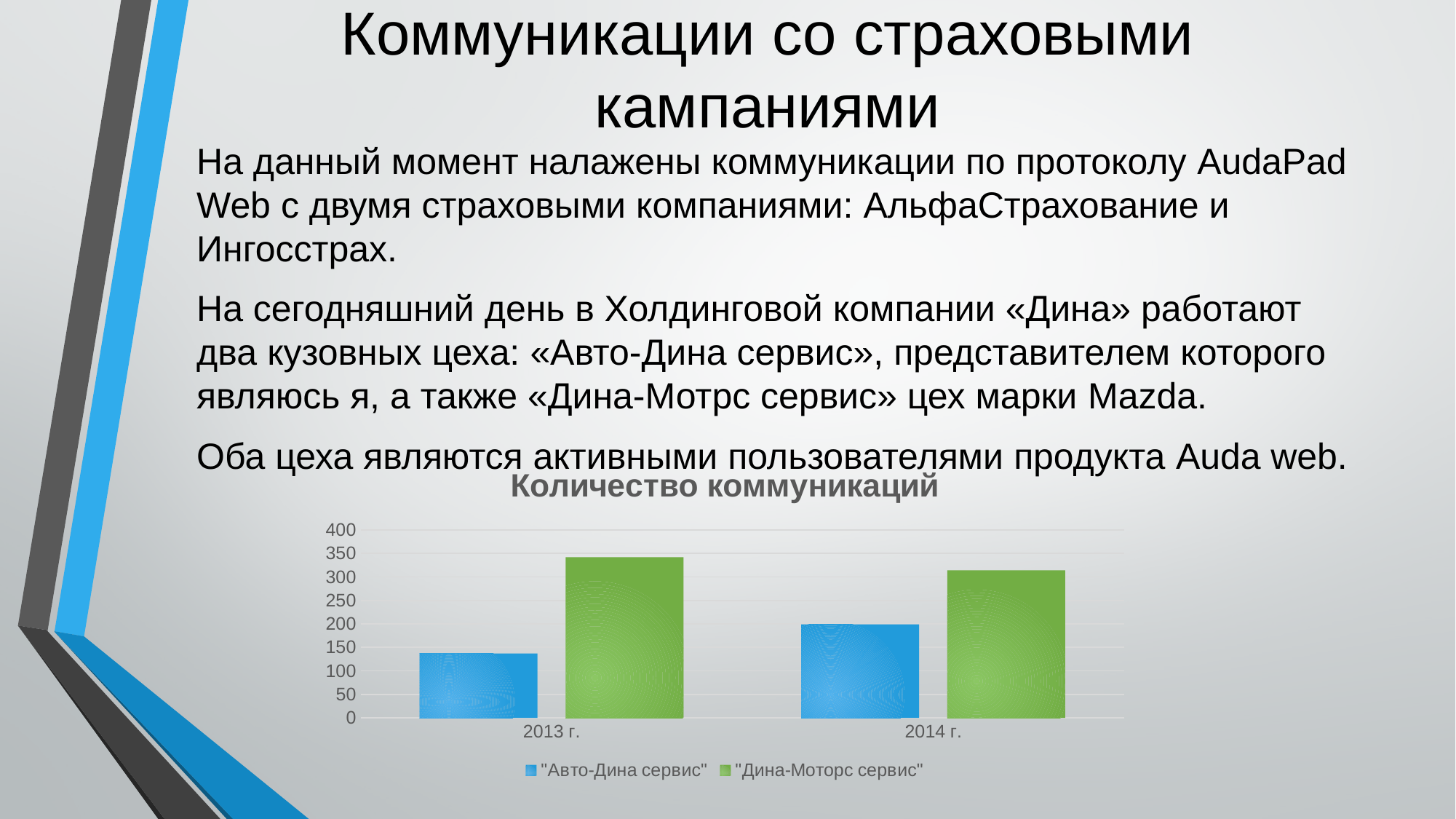

# Коммуникации со страховыми кампаниями
На данный момент налажены коммуникации по протоколу AudaPad Web с двумя страховыми компаниями: АльфаСтрахование и Ингосстрах.
На сегодняшний день в Холдинговой компании «Дина» работают два кузовных цеха: «Авто-Дина сервис», представителем которого являюсь я, а также «Дина-Мотрс сервис» цех марки Mazda.
Оба цеха являются активными пользователями продукта Auda web.

### Chart: Количество коммуникаций

| Category | "Авто-Дина сервис" | "Дина-Моторс сервис" |
|---|---|---|
| 2013 г. | 137.0 | 342.0 |
| 2014 г. | 199.0 | 314.0 |